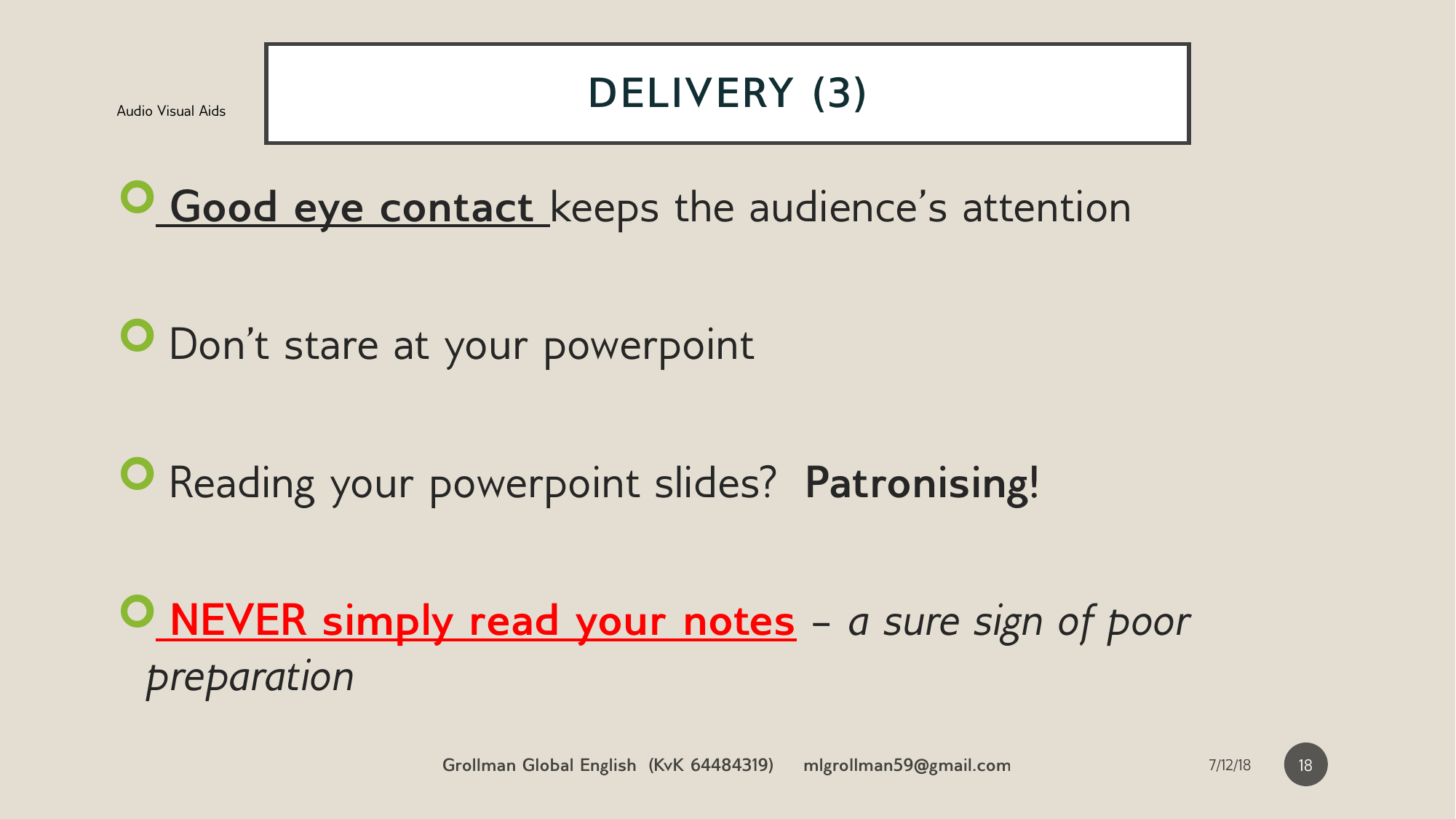

# Delivery (3)
Audio Visual Aids
 Good eye contact keeps the audience’s attention

 Don’t stare at your powerpoint

 Reading your powerpoint slides?  Patronising!

 NEVER simply read your notes – a sure sign of poor preparation

18
Grollman Global English  (KvK 64484319)     mlgrollman59@gmail.com
7/12/18